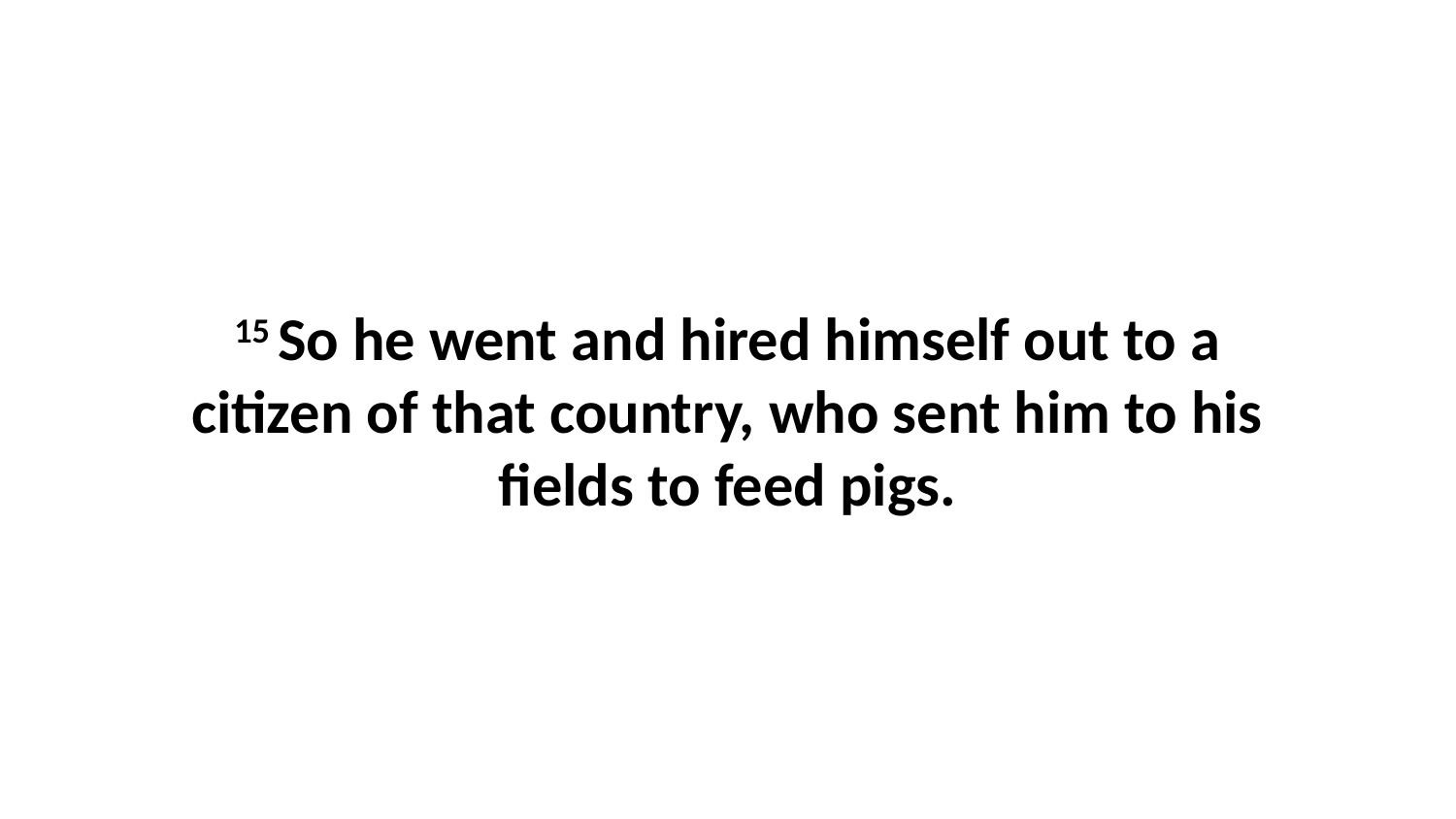

15 So he went and hired himself out to a citizen of that country, who sent him to his fields to feed pigs.